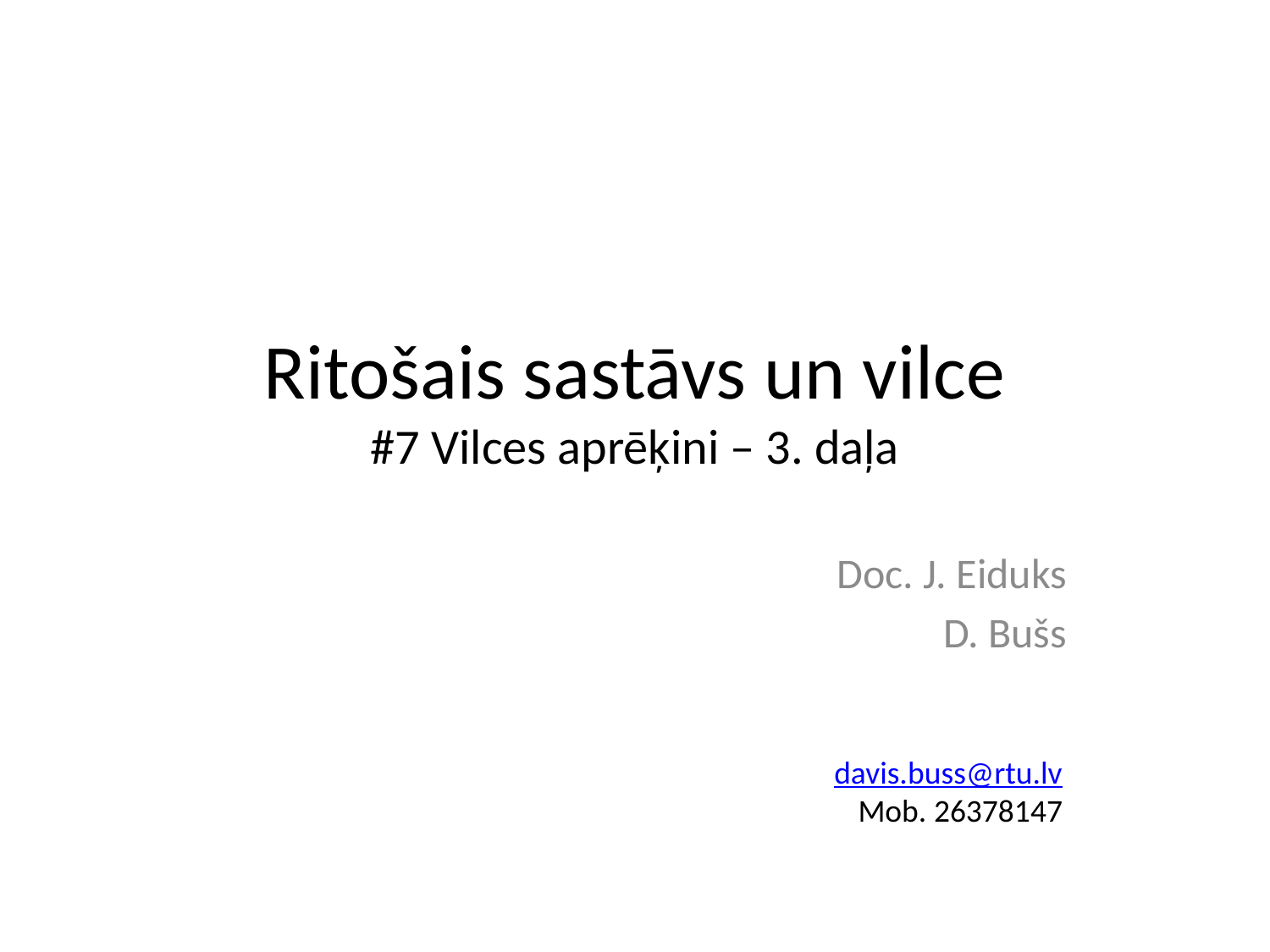

# Ritošais sastāvs un vilce #7 Vilces aprēķini – 3. daļa
Doc. J. Eiduks
D. Bušs
davis.buss@rtu.lv
Mob. 26378147